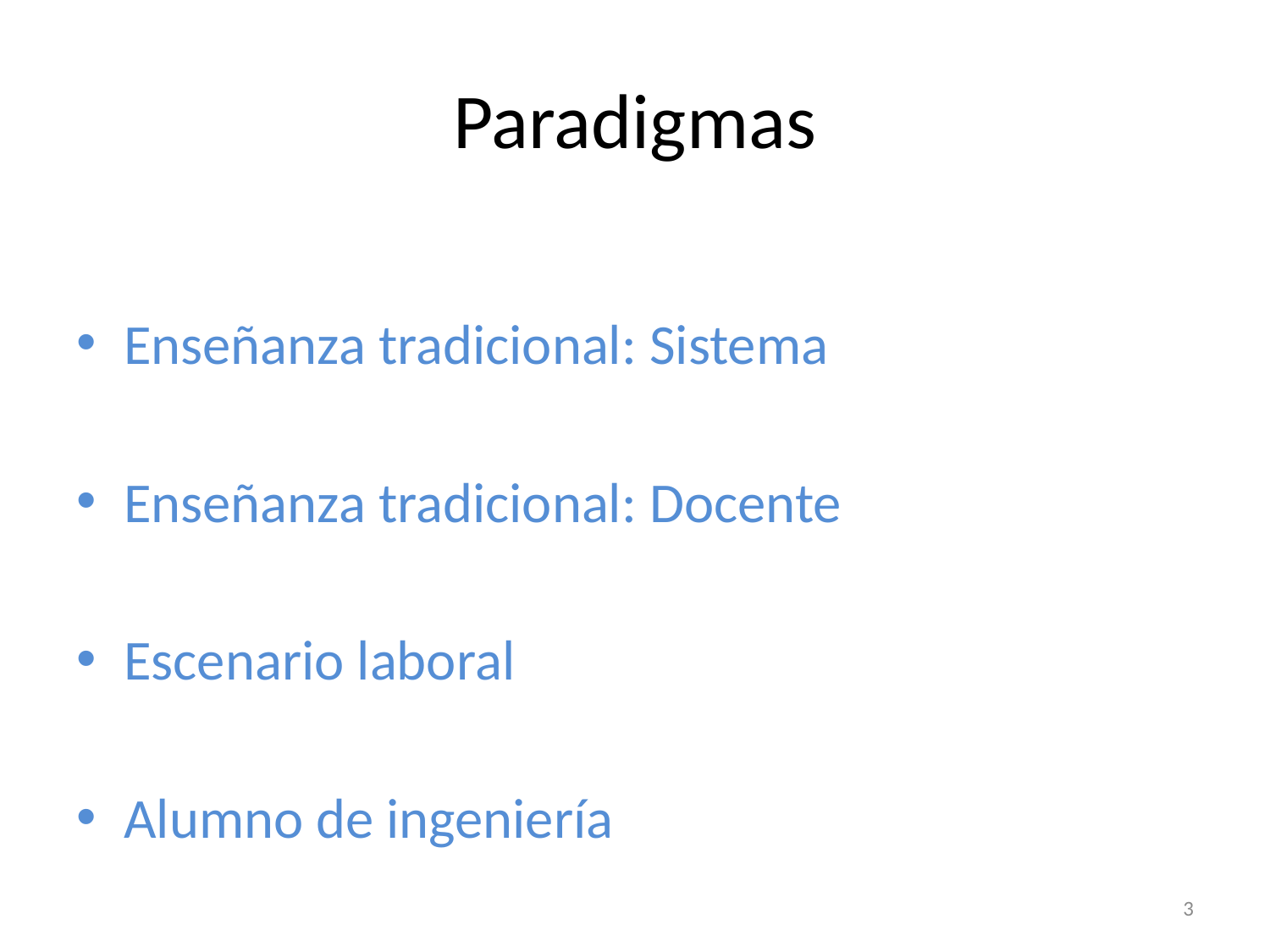

# Paradigmas

Enseñanza tradicional: Sistema

Enseñanza tradicional: Docente

Escenario laboral

Alumno de ingeniería

3